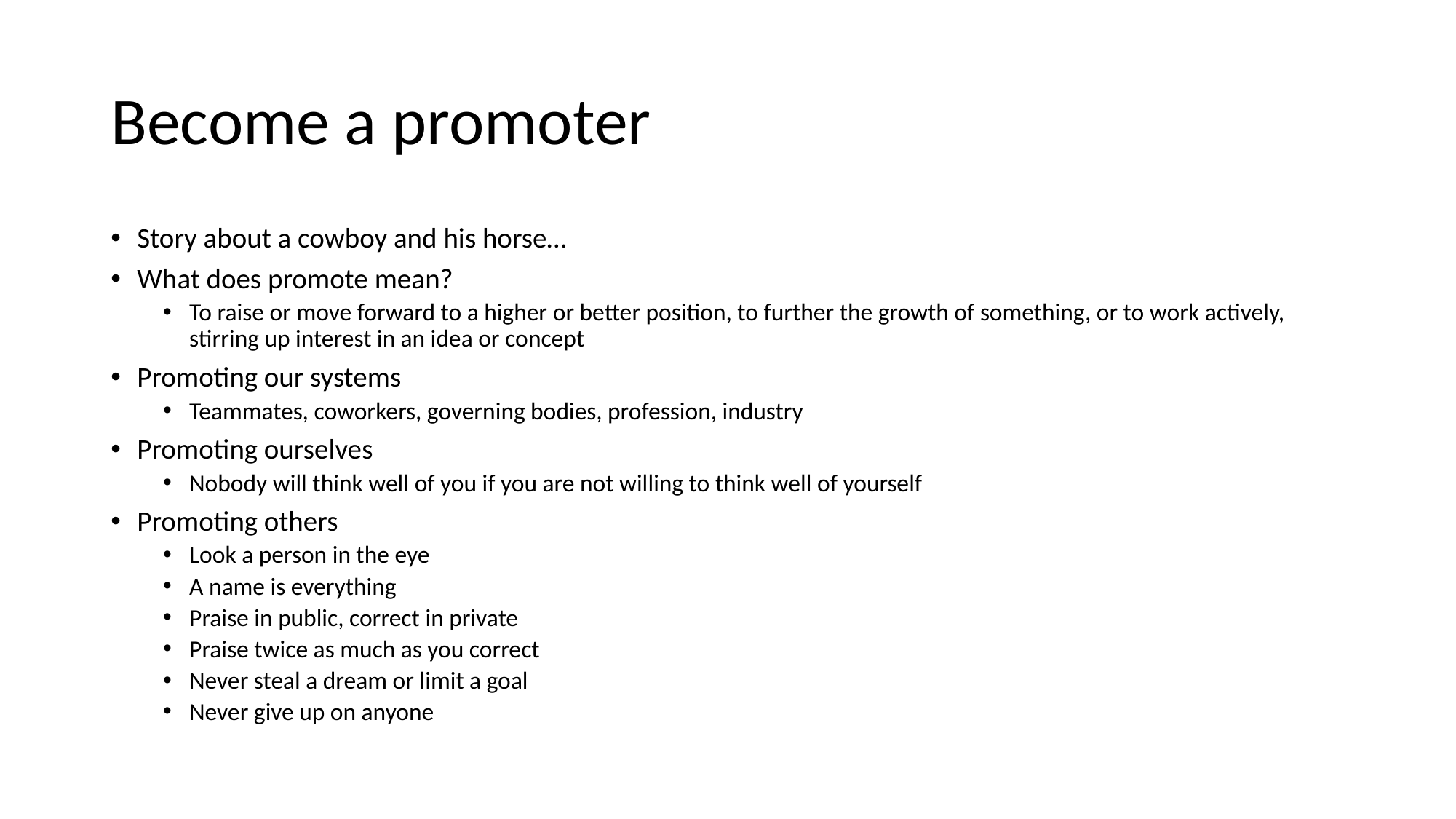

# Become a promoter
Story about a cowboy and his horse…
What does promote mean?
To raise or move forward to a higher or better position, to further the growth of something, or to work actively, stirring up interest in an idea or concept
Promoting our systems
Teammates, coworkers, governing bodies, profession, industry
Promoting ourselves
Nobody will think well of you if you are not willing to think well of yourself
Promoting others
Look a person in the eye
A name is everything
Praise in public, correct in private
Praise twice as much as you correct
Never steal a dream or limit a goal
Never give up on anyone